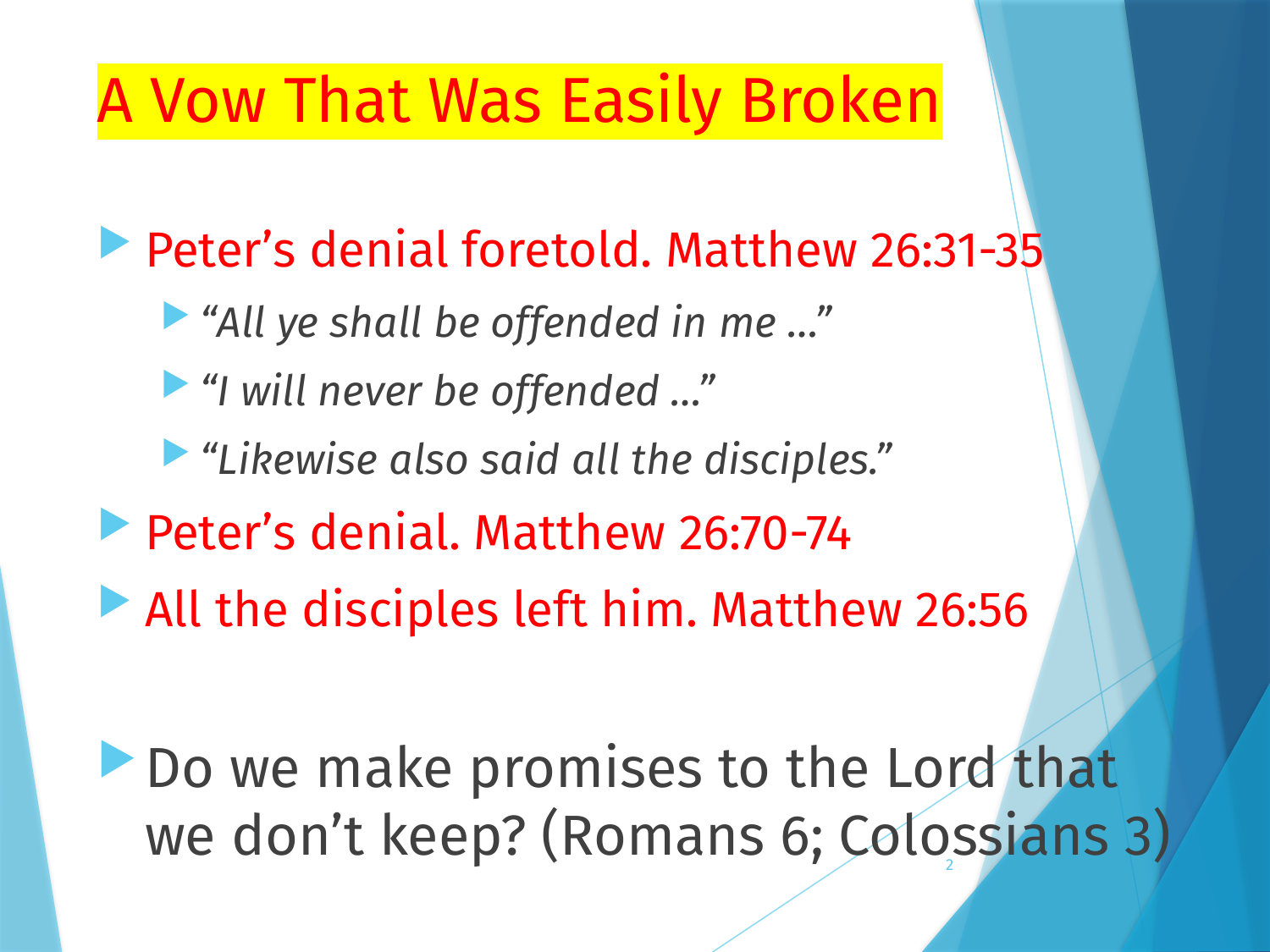

# A Vow That Was Easily Broken
Peter’s denial foretold. Matthew 26:31-35
“All ye shall be offended in me …”
“I will never be offended …”
“Likewise also said all the disciples.”
Peter’s denial. Matthew 26:70-74
All the disciples left him. Matthew 26:56

Do we make promises to the Lord that we don’t keep? (Romans 6; Colossians 3)
2